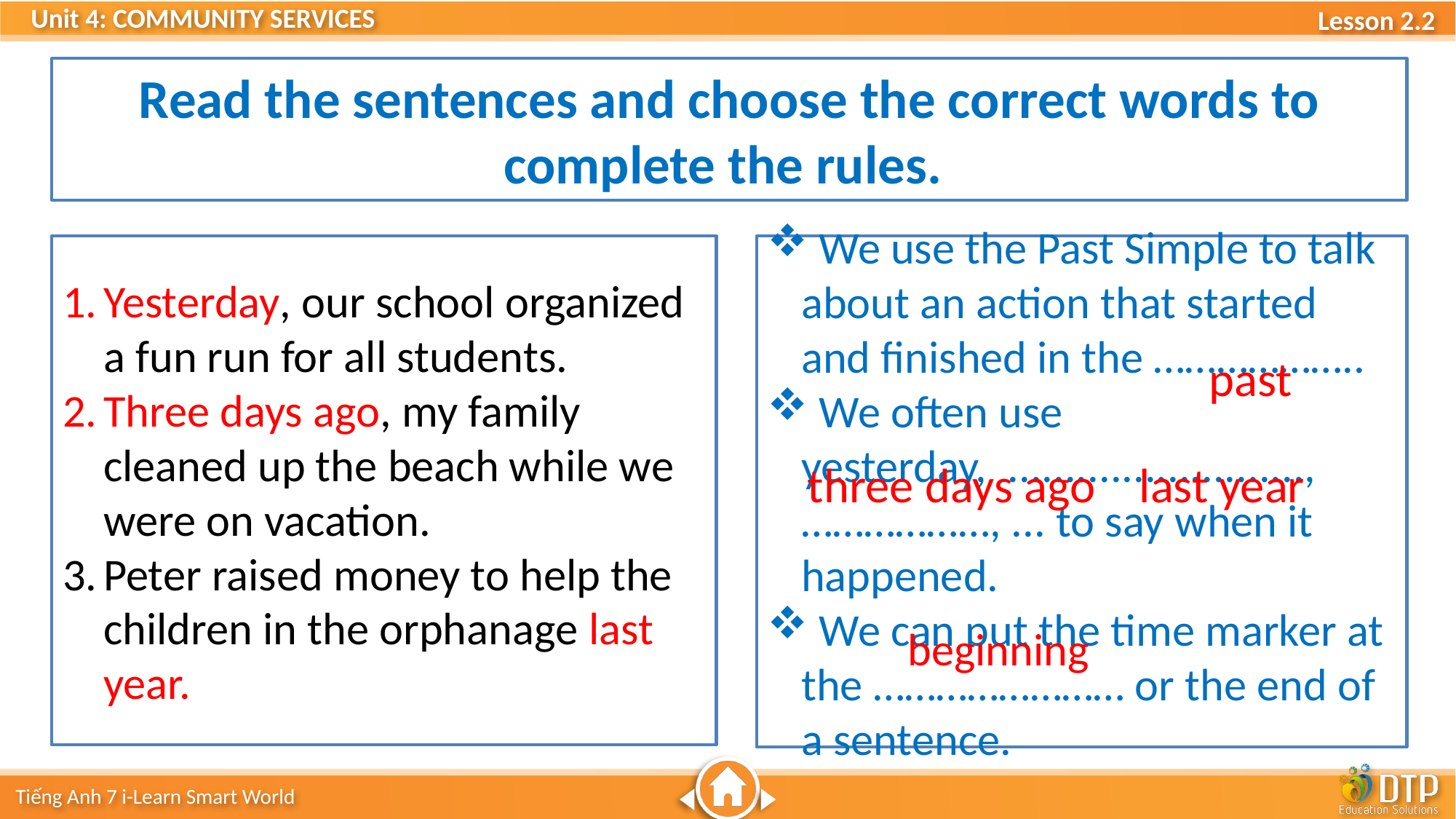

Read the sentences and choose the correct words to complete the rules.
Yesterday, our school organized a fun run for all students.
Three days ago, my family cleaned up the beach while we were on vacation.
Peter raised money to help the children in the orphanage last year.
 We use the Past Simple to talk about an action that started and finished in the ………………..
 We often use yesterday,  .........................., ………………, ... to say when it happened.
 We can put the time marker at the …………………… or the end of a sentence.
past
three days ago
last year
beginning